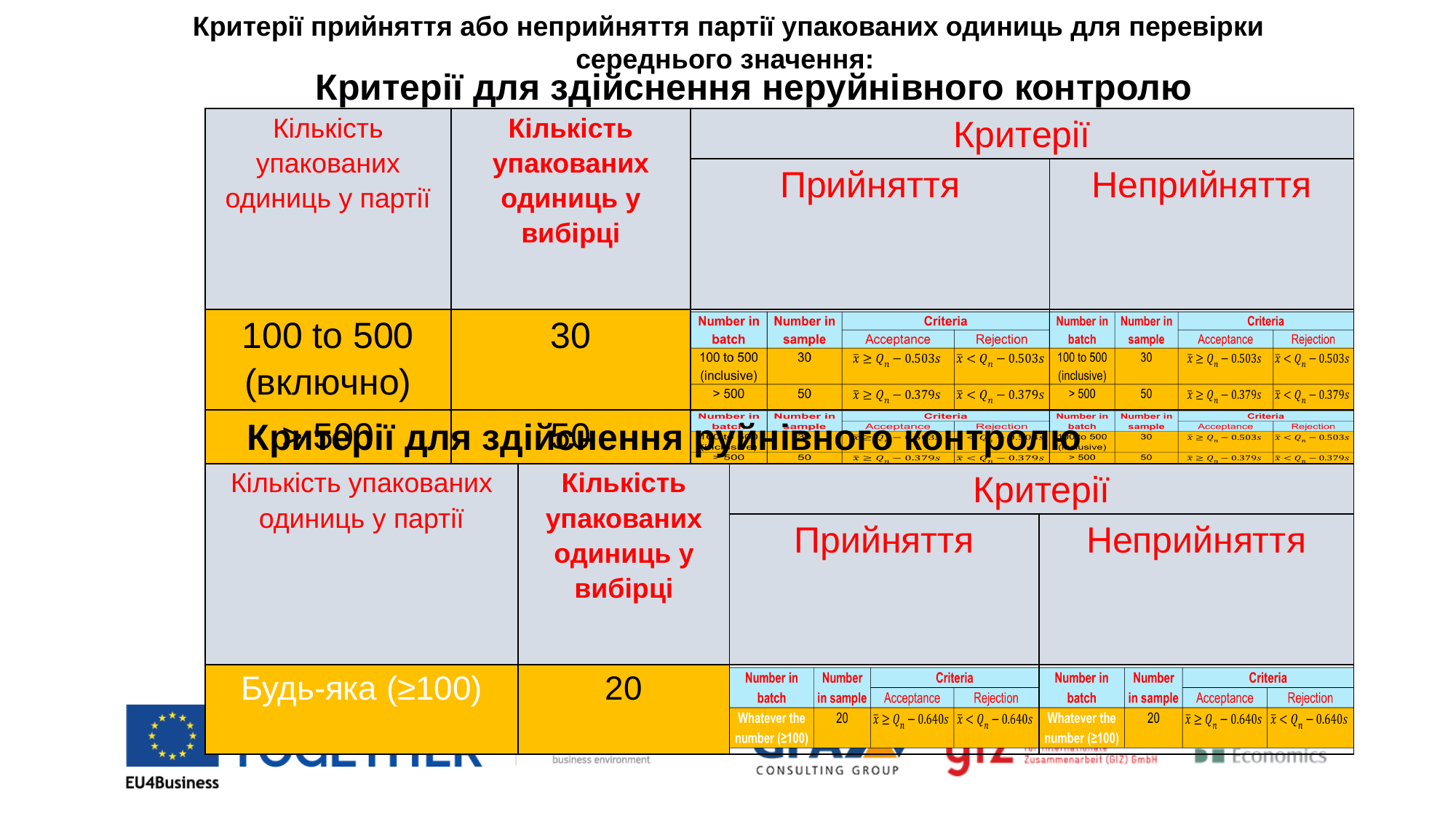

Критерії прийняття або неприйняття партії упакованих одиниць для перевірки середнього значення:
Критерії для здійснення неруйнівного контролю

| Кількість упакованих одиниць у партії | Кількість упакованих одиниць у вибірці | Критерії |  |
| --- | --- | --- | --- |
|  |  | Прийняття | Неприйняття |
| 100 to 500 (включно) | 30 |  |  |
| > 500 | 50 |  |  |
Критерії для здійснення руйнівного контролю
| Кількість упакованих одиниць у партії | Кількість упакованих одиниць у вибірці | Критерії |  |
| --- | --- | --- | --- |
|  |  | Прийняття | Неприйняття |
| Будь-яка (≥100) | 20 |  |  |